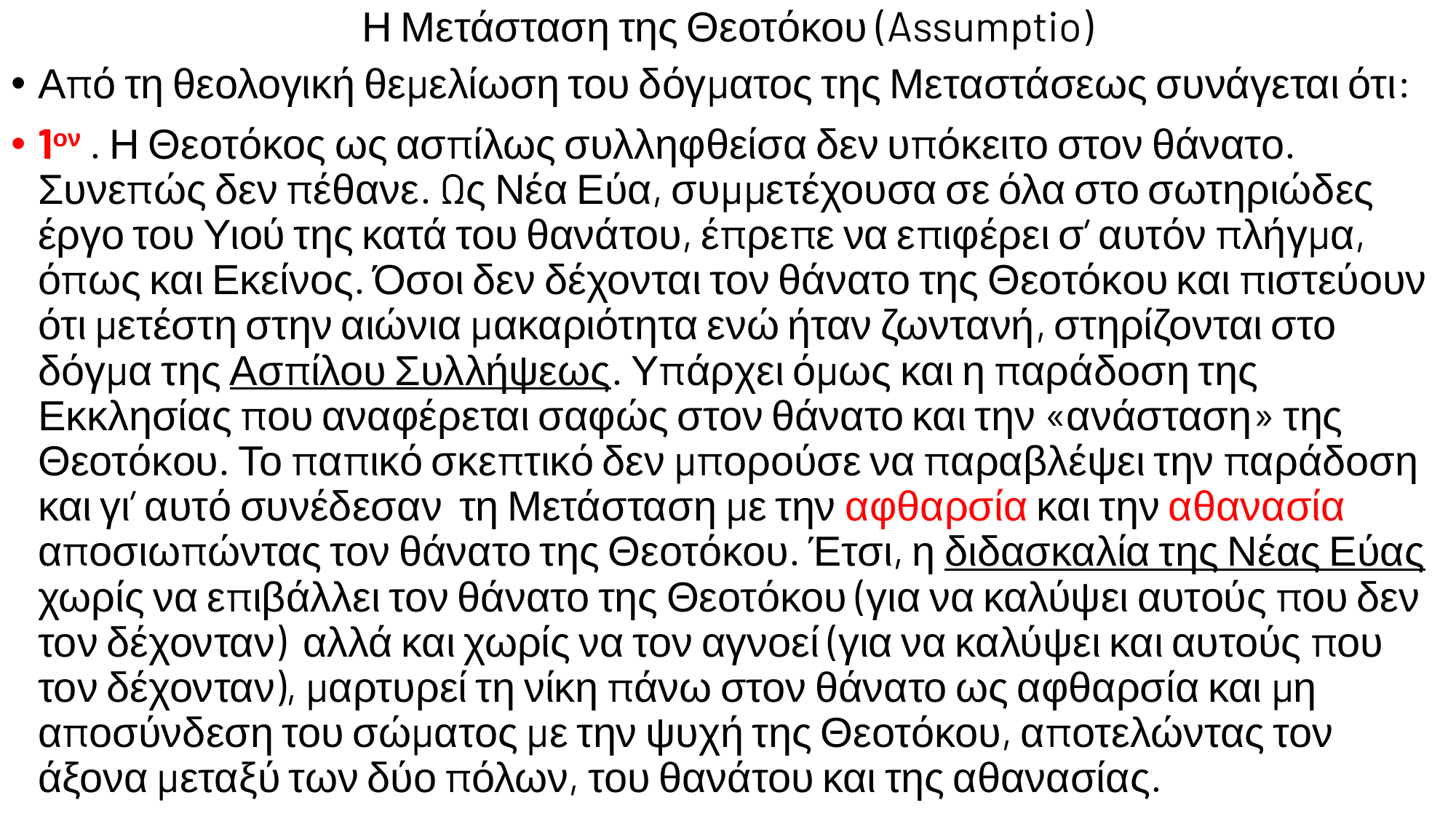

# Η Μετάσταση της Θεοτόκου (Assumptio)
Από τη θεολογική θεμελίωση του δόγματος της Μεταστάσεως συνάγεται ότι:
1ον . Η Θεοτόκος ως ασπίλως συλληφθείσα δεν υπόκειτο στον θάνατο. Συνεπώς δεν πέθανε. Ως Νέα Εύα, συμμετέχουσα σε όλα στο σωτηριώδες έργο του Υιού της κατά του θανάτου, έπρεπε να επιφέρει σ’ αυτόν πλήγμα, όπως και Εκείνος. Όσοι δεν δέχονται τον θάνατο της Θεοτόκου και πιστεύουν ότι μετέστη στην αιώνια μακαριότητα ενώ ήταν ζωντανή, στηρίζονται στο δόγμα της Ασπίλου Συλλήψεως. Υπάρχει όμως και η παράδοση της Εκκλησίας που αναφέρεται σαφώς στον θάνατο και την «ανάσταση» της Θεοτόκου. Το παπικό σκεπτικό δεν μπορούσε να παραβλέψει την παράδοση και γι’ αυτό συνέδεσαν  τη Μετάσταση με την αφθαρσία και την αθανασία αποσιωπώντας τον θάνατο της Θεοτόκου. Έτσι, η διδασκαλία της Νέας Εύας χωρίς να επιβάλλει τον θάνατο της Θεοτόκου (για να καλύψει αυτούς που δεν τον δέχονταν)  αλλά και χωρίς να τον αγνοεί (για να καλύψει και αυτούς που τον δέχονταν), μαρτυρεί τη νίκη πάνω στον θάνατο ως αφθαρσία και μη αποσύνδεση του σώματος με την ψυχή της Θεοτόκου, αποτελώντας τον άξονα μεταξύ των δύο πόλων, του θανάτου και της αθανασίας.